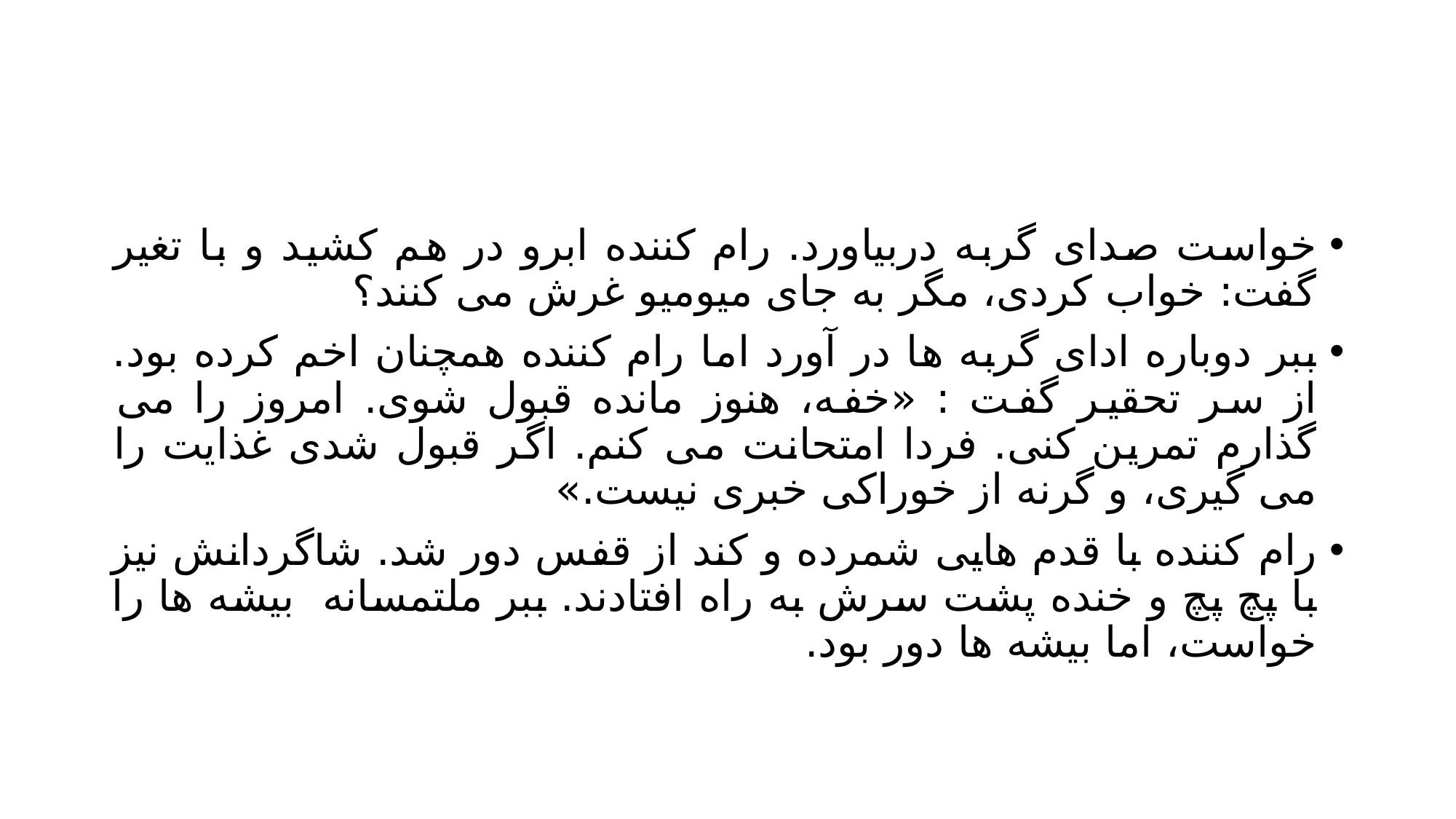

#
خواست صدای گربه دربیاورد. رام کننده ابرو در هم کشید و با تغیر گفت: خواب کردی، مگر به جای میومیو غرش می کنند؟
ببر دوباره ادای گربه ها در آورد اما رام کننده همچنان اخم کرده بود. از سر تحقیر گفت : «خفه، هنوز مانده قبول شوی. امروز را می گذارم تمرین کنی. فردا امتحانت می کنم. اگر قبول شدی غذایت را می گیری، و گرنه از خوراکی خبری نیست.»
رام کننده با قدم هایی شمرده و کند از قفس دور شد. شاگردانش نیز با پچ پچ و خنده پشت سرش به راه افتادند. ببر ملتمسانه  بیشه ها را خواست، اما بیشه ها دور بود.